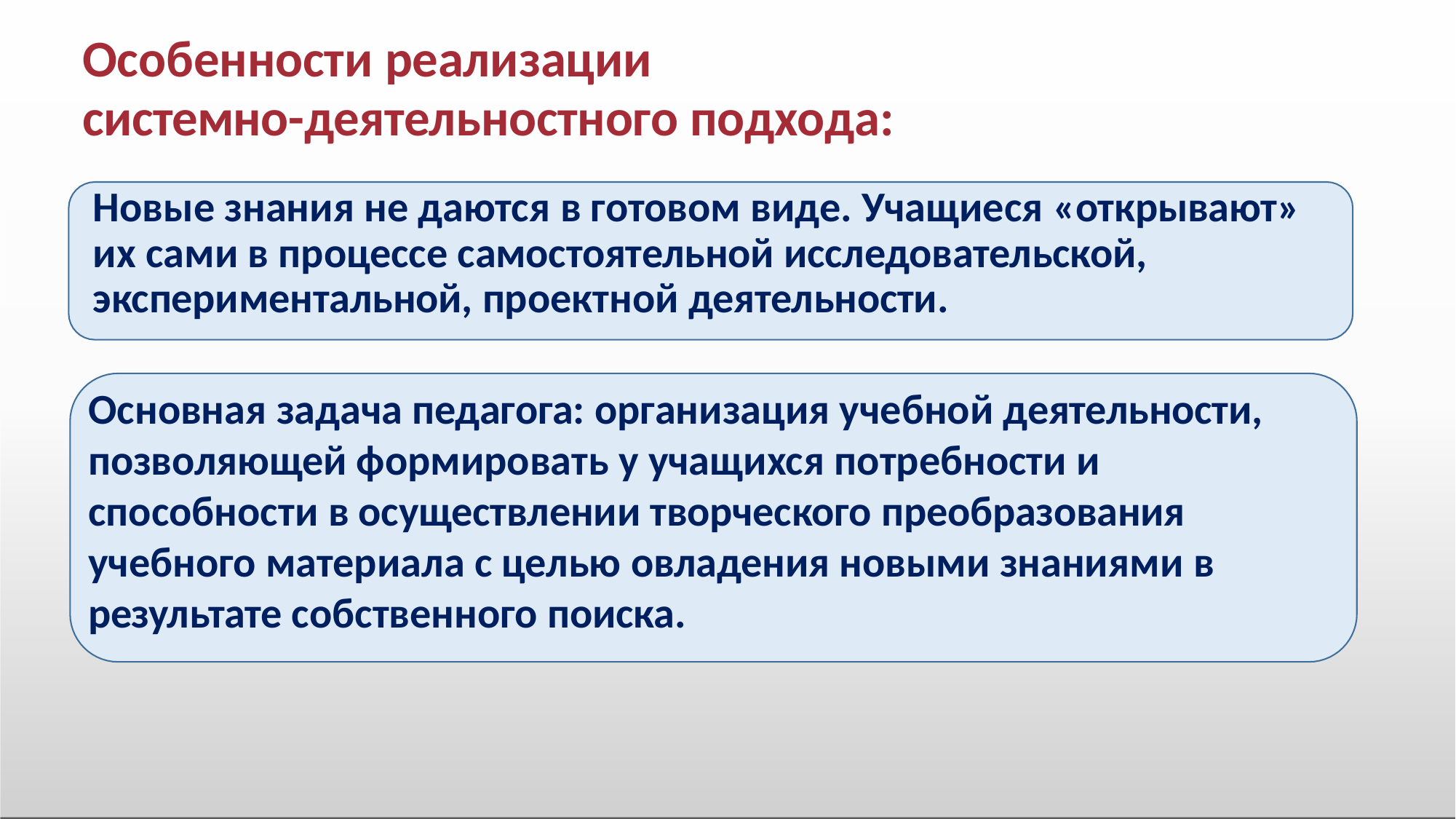

# Особенности реализации
системно-деятельностного подхода:
Новые знания не даются в готовом виде. Учащиеся «открывают» их сами в процессе самостоятельной исследовательской,
экспериментальной, проектной деятельности.

Основная задача педагога: организация учебной деятельности, позволяющей формировать у учащихся потребности и
способности в осуществлении творческого преобразования учебного материала с целью овладения новыми знаниями в результате собственного поиска.